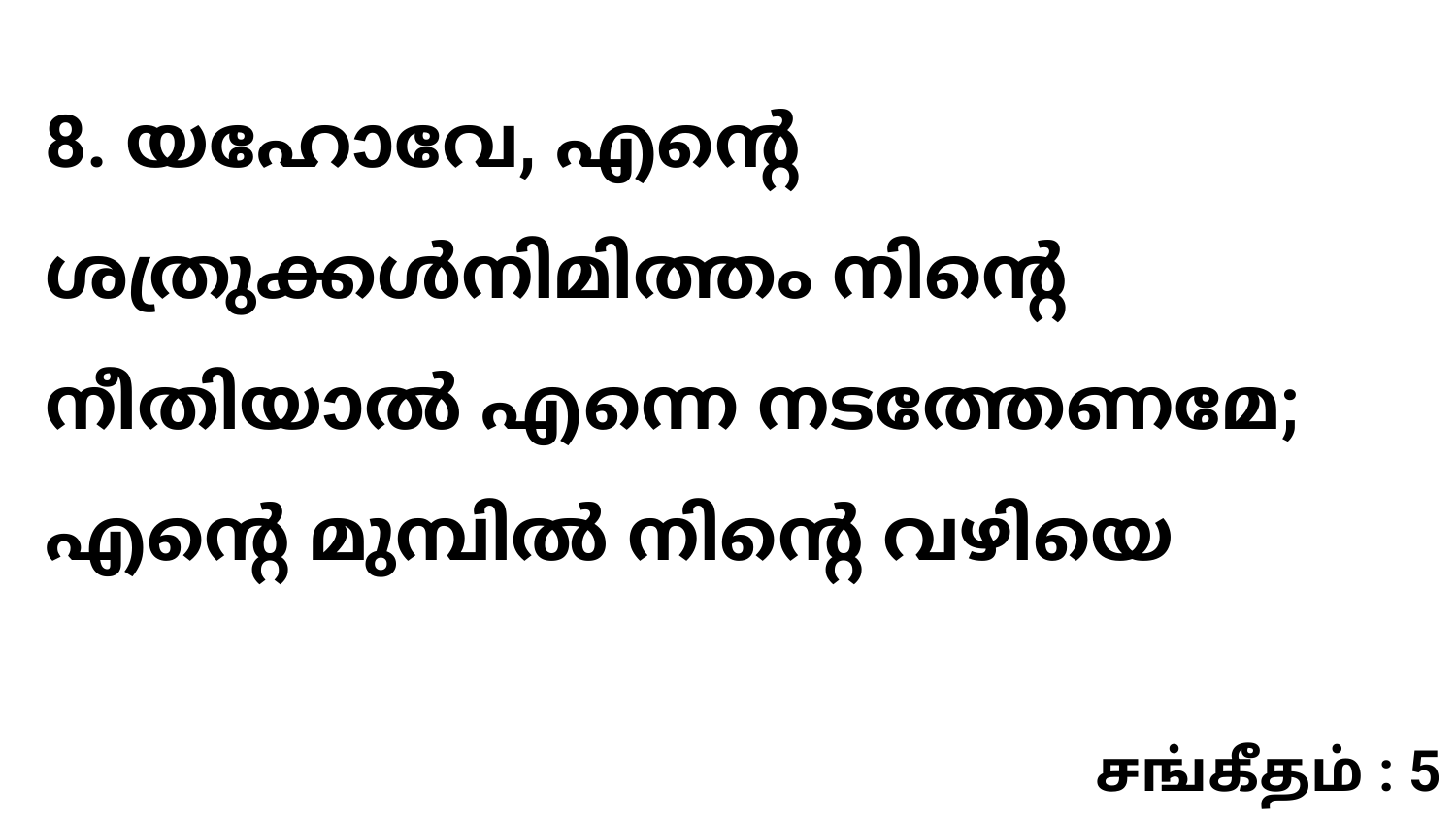

8. യഹോവേ, എന്റെ ശത്രുക്കൾനിമിത്തം നിന്റെ നീതിയാൽ എന്നെ നടത്തേണമേ; എന്റെ മുമ്പിൽ നിന്റെ വഴിയെ
சங்கீதம் : 5